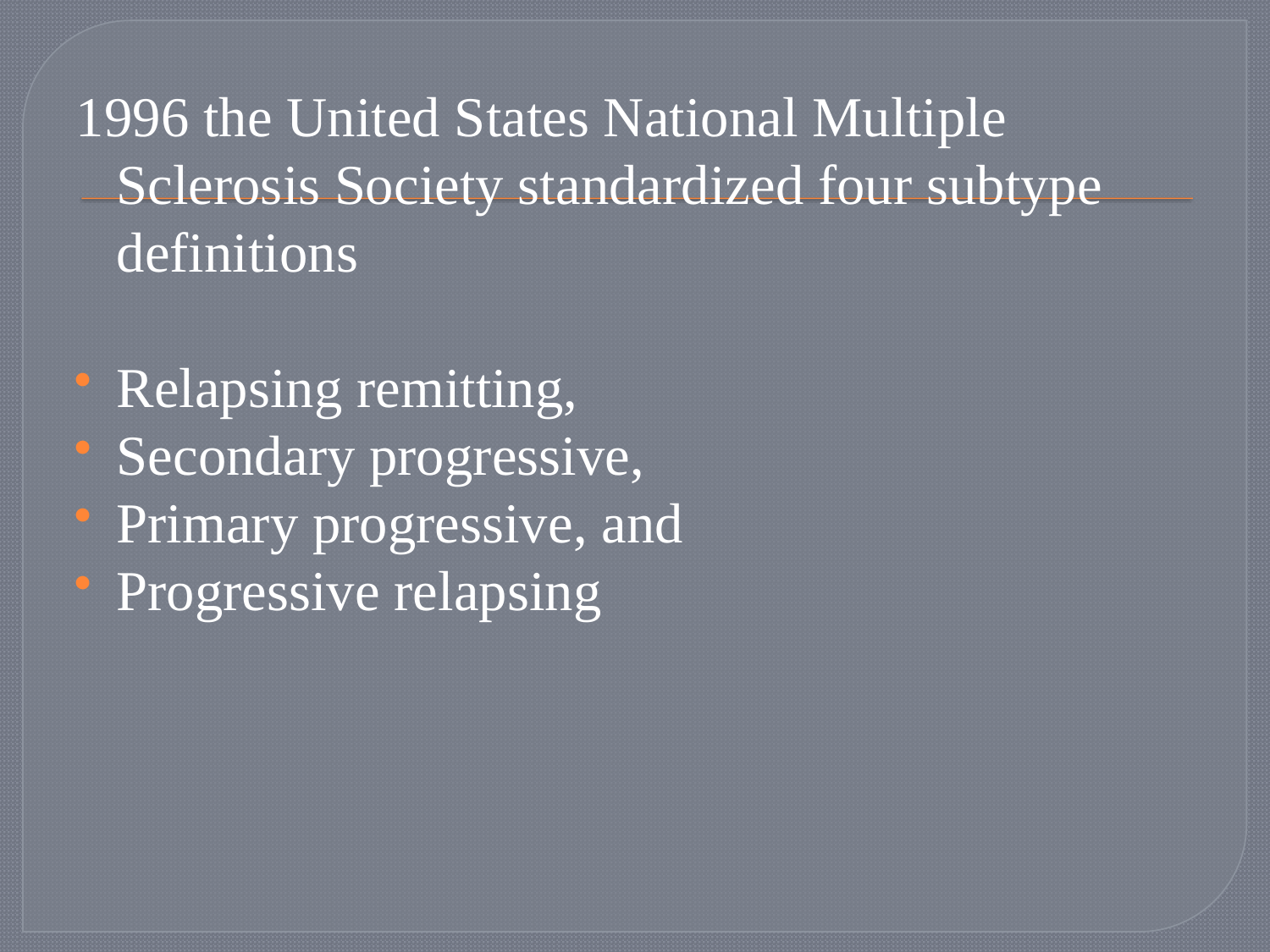

#
1996 the United States National Multiple Sclerosis Society standardized four subtype definitions

Relapsing remitting,
Secondary progressive,
Primary progressive, and
Progressive relapsing